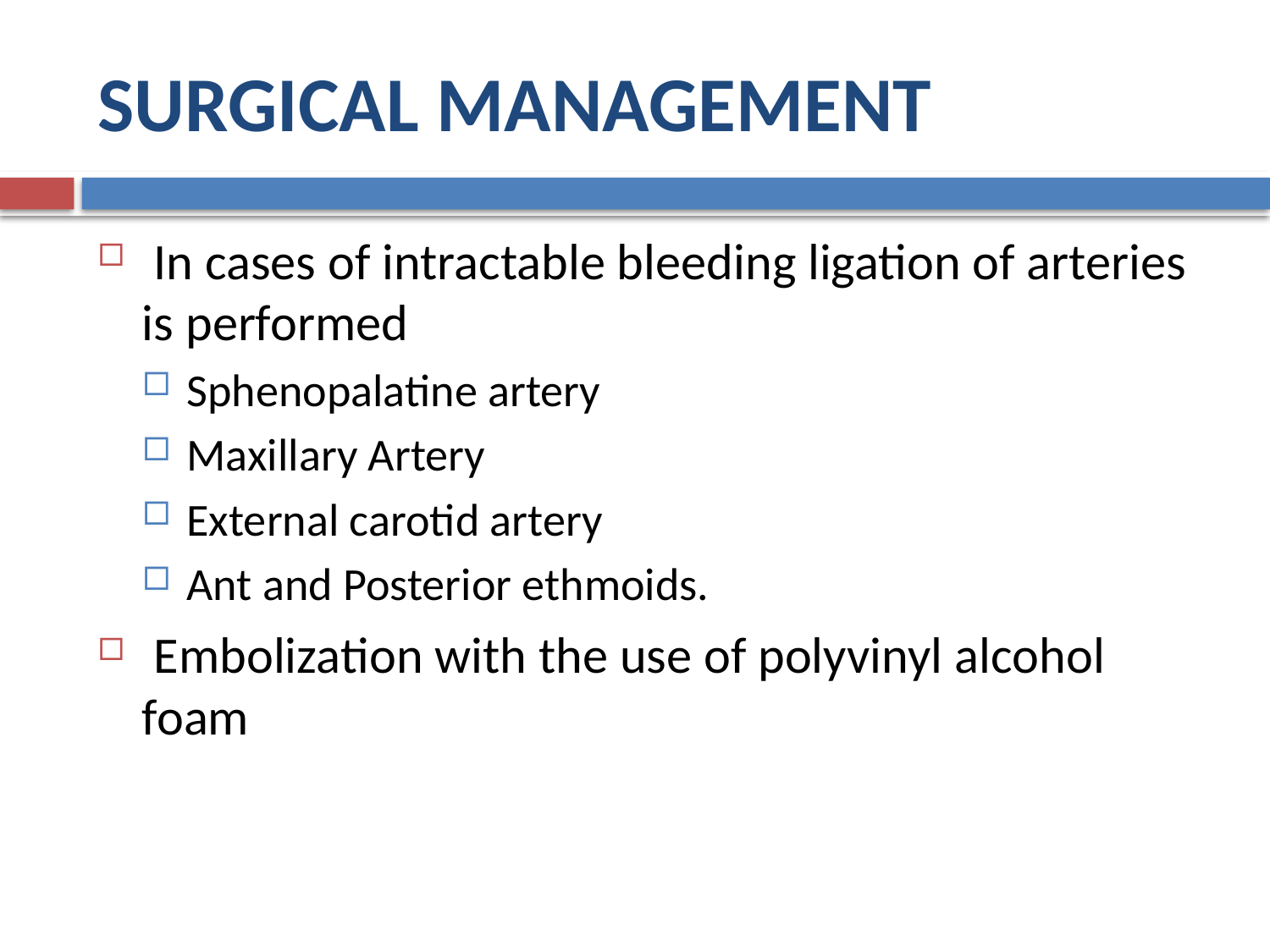

# SURGICAL MANAGEMENT
 In cases of intractable bleeding ligation of arteries is performed
Sphenopalatine artery
Maxillary Artery
External carotid artery
Ant and Posterior ethmoids.
 Embolization with the use of polyvinyl alcohol foam